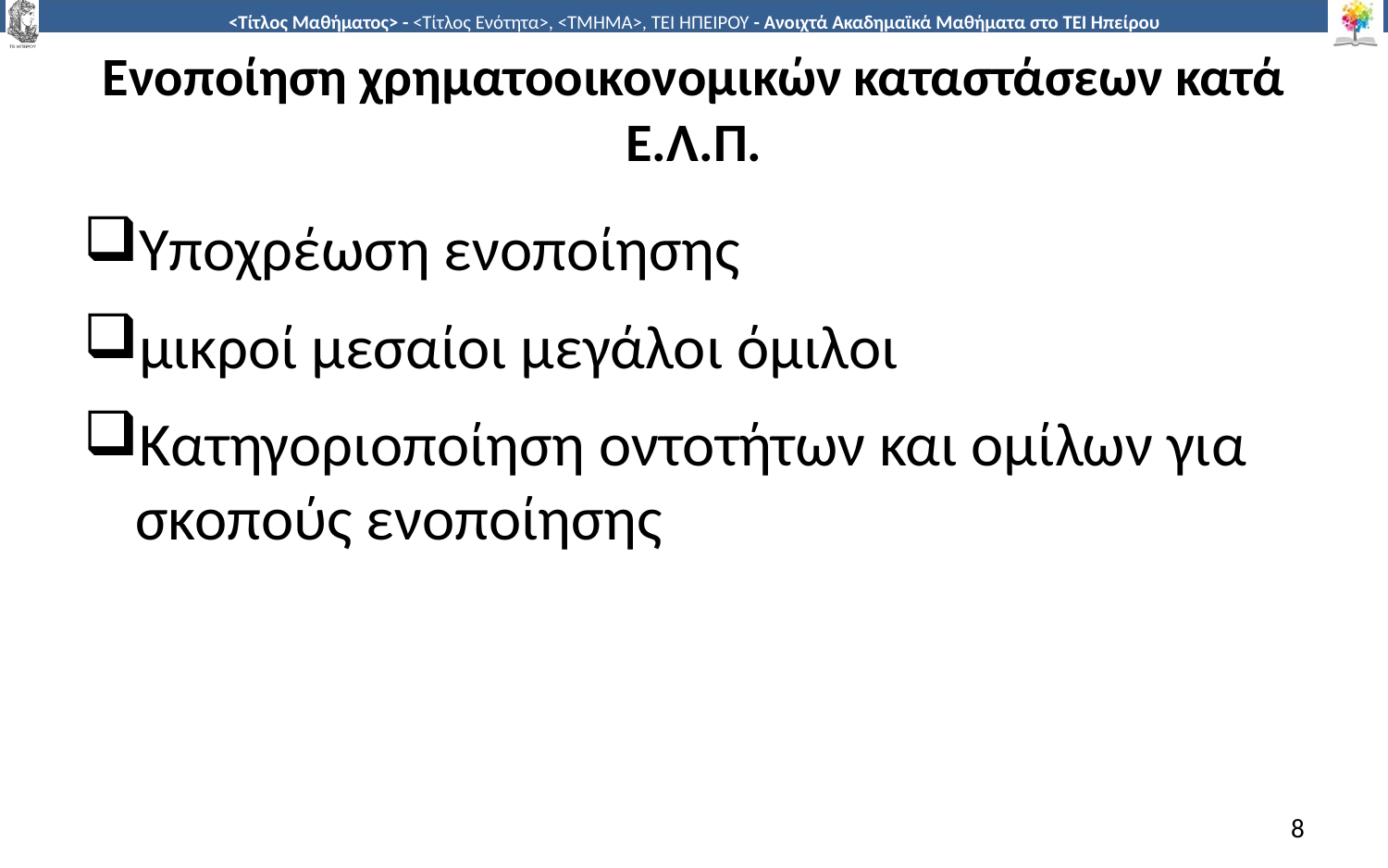

# Ενοποίηση χρηματοοικονομικών καταστάσεων κατά Ε.Λ.Π.
Υποχρέωση ενοποίησης
μικροί μεσαίοι μεγάλοι όμιλοι
Κατηγοριοποίηση οντοτήτων και ομίλων για σκοπούς ενοποίησης

8